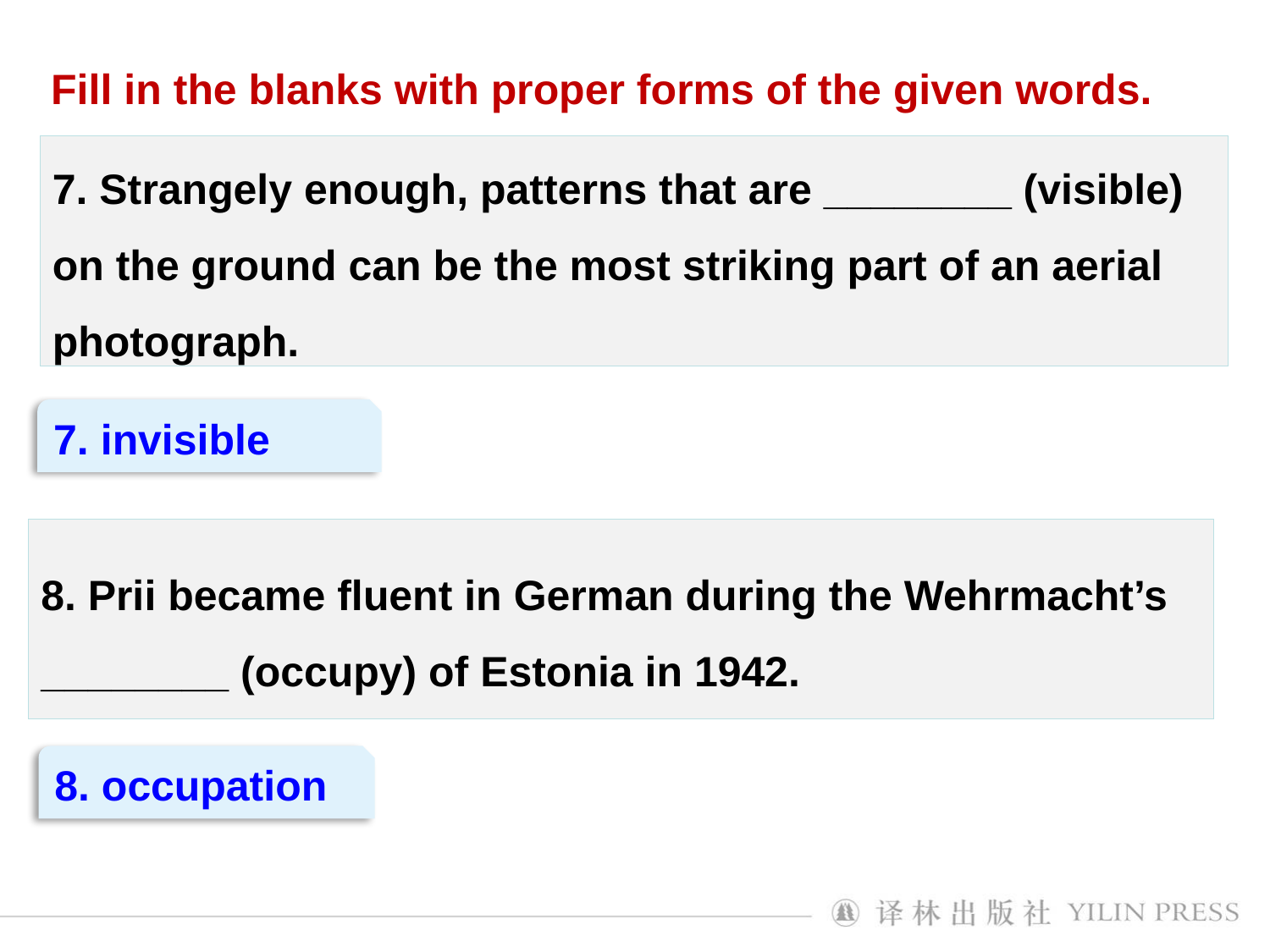

Fill in the blanks with proper forms of the given words.
7. Strangely enough, patterns that are ________ (visible) on the ground can be the most striking part of an aerial photograph.
7. invisible
8. Prii became fluent in German during the Wehrmacht’s ________ (occupy) of Estonia in 1942.
8. occupation